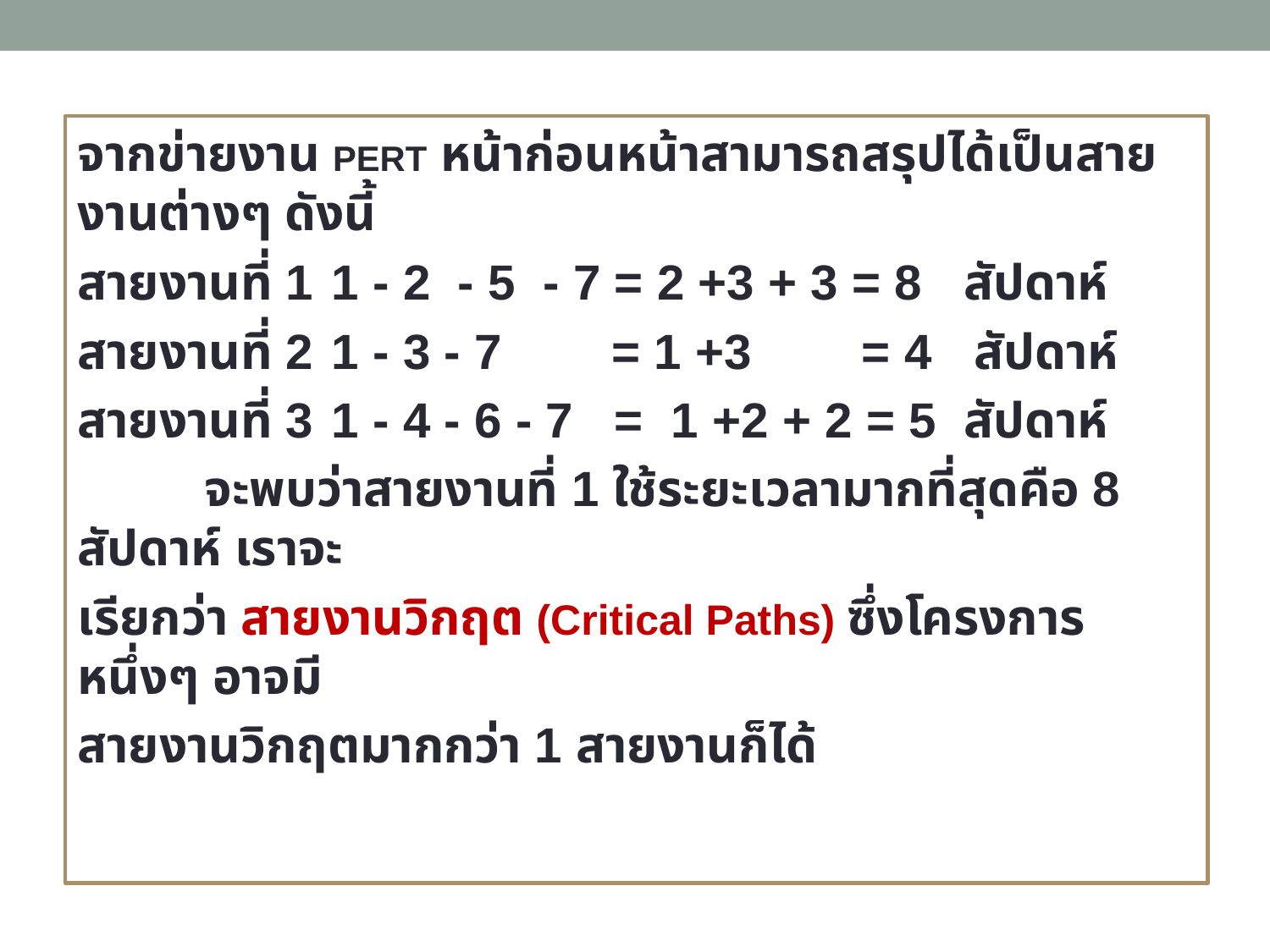

จากข่ายงาน PERT หน้าก่อนหน้าสามารถสรุปได้เป็นสายงานต่างๆ ดังนี้
สายงานที่ 1	1 - 2  - 5  - 7 = 2 +3 + 3 = 8   สัปดาห์
สายงานที่ 2	1 - 3 - 7        = 1 +3        = 4   สัปดาห์
สายงานที่ 3	1 - 4 - 6 - 7   =  1 +2 + 2 = 5  สัปดาห์
	จะพบว่าสายงานที่ 1 ใช้ระยะเวลามากที่สุดคือ 8 สัปดาห์ เราจะ
เรียกว่า สายงานวิกฤต (Critical Paths) ซึ่งโครงการหนึ่งๆ อาจมี
สายงานวิกฤตมากกว่า 1 สายงานก็ได้